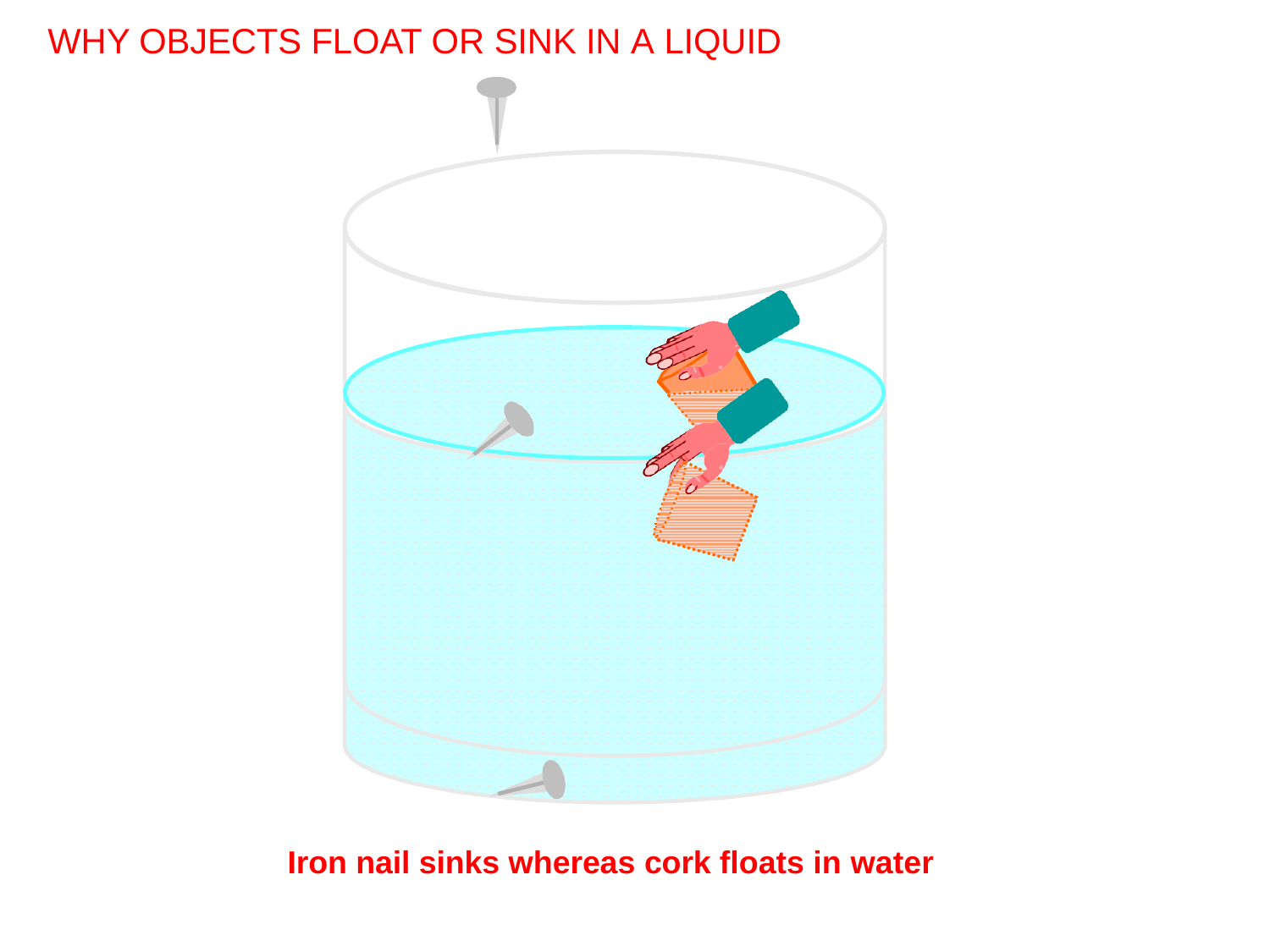

# WHY OBJECTS FLOAT OR SINK IN A LIQUID

Iron nail sinks whereas cork floats in water